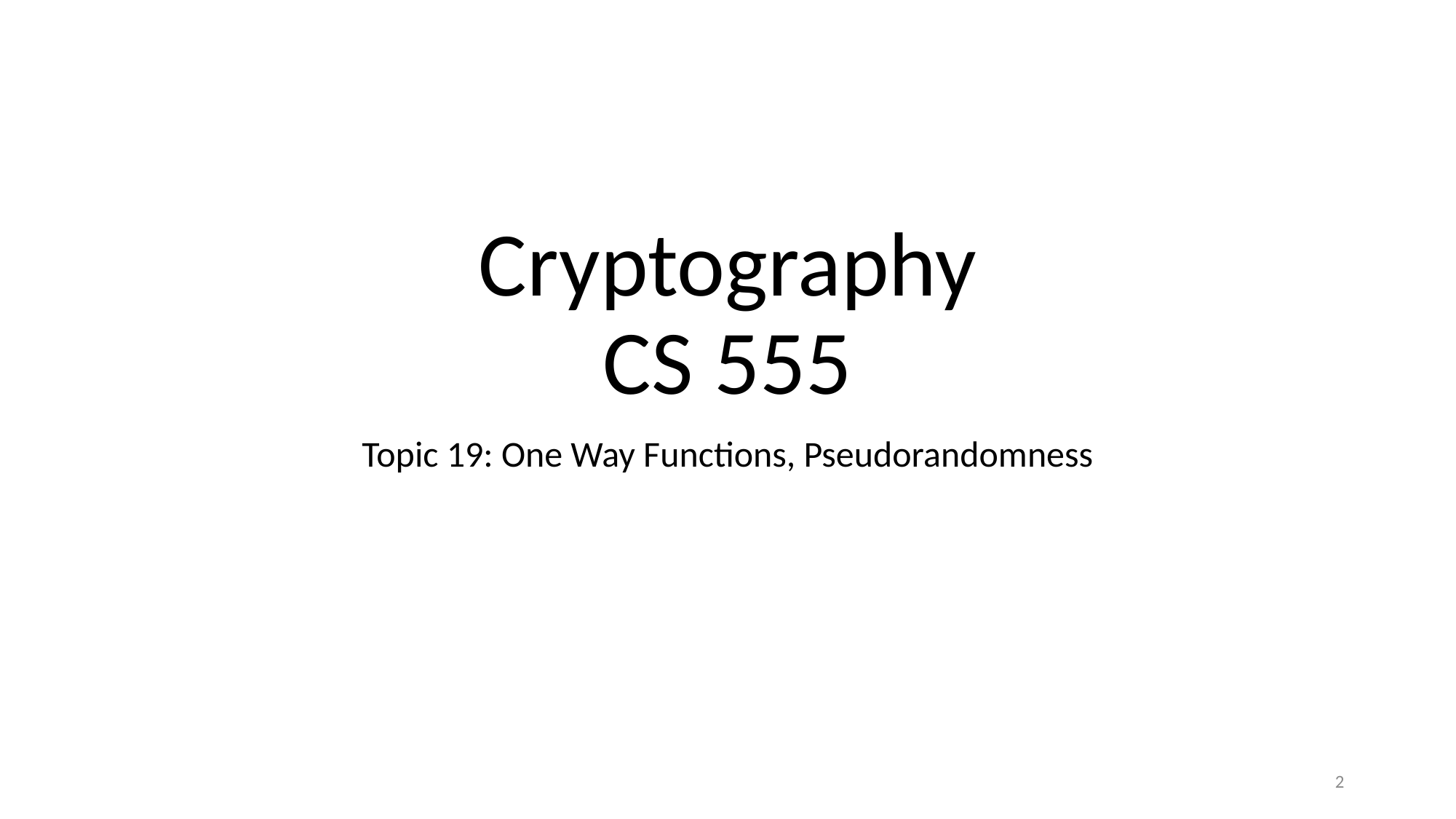

# Cryptography CS 555
Topic 19: One Way Functions, Pseudorandomness
2